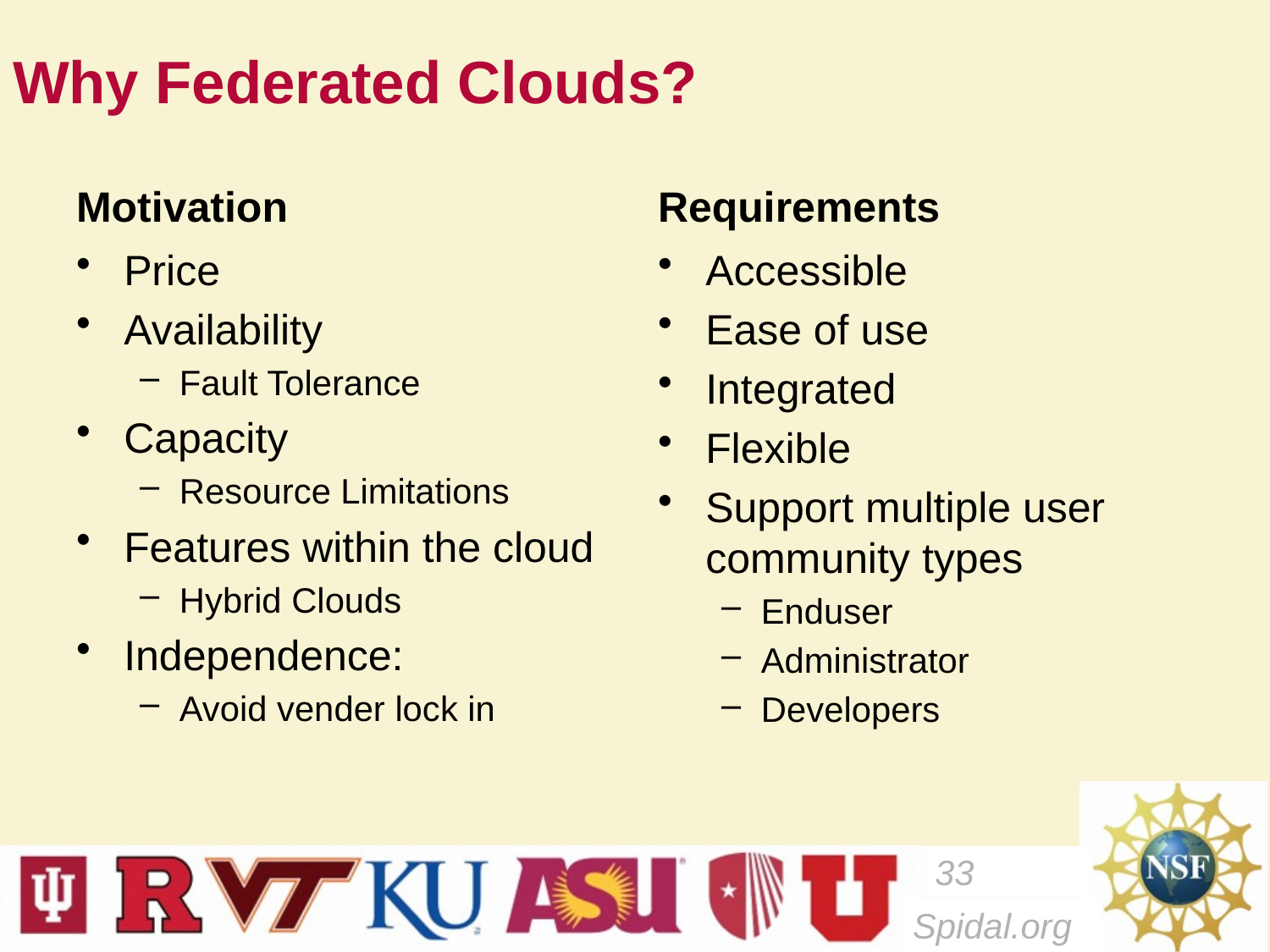

# Why Federated Clouds?
Motivation
Requirements
Price
Availability
Fault Tolerance
Capacity
Resource Limitations
Features within the cloud
Hybrid Clouds
Independence:
Avoid vender lock in

Accessible
Ease of use
Integrated
Flexible
Support multiple user community types
Enduser
Administrator
Developers